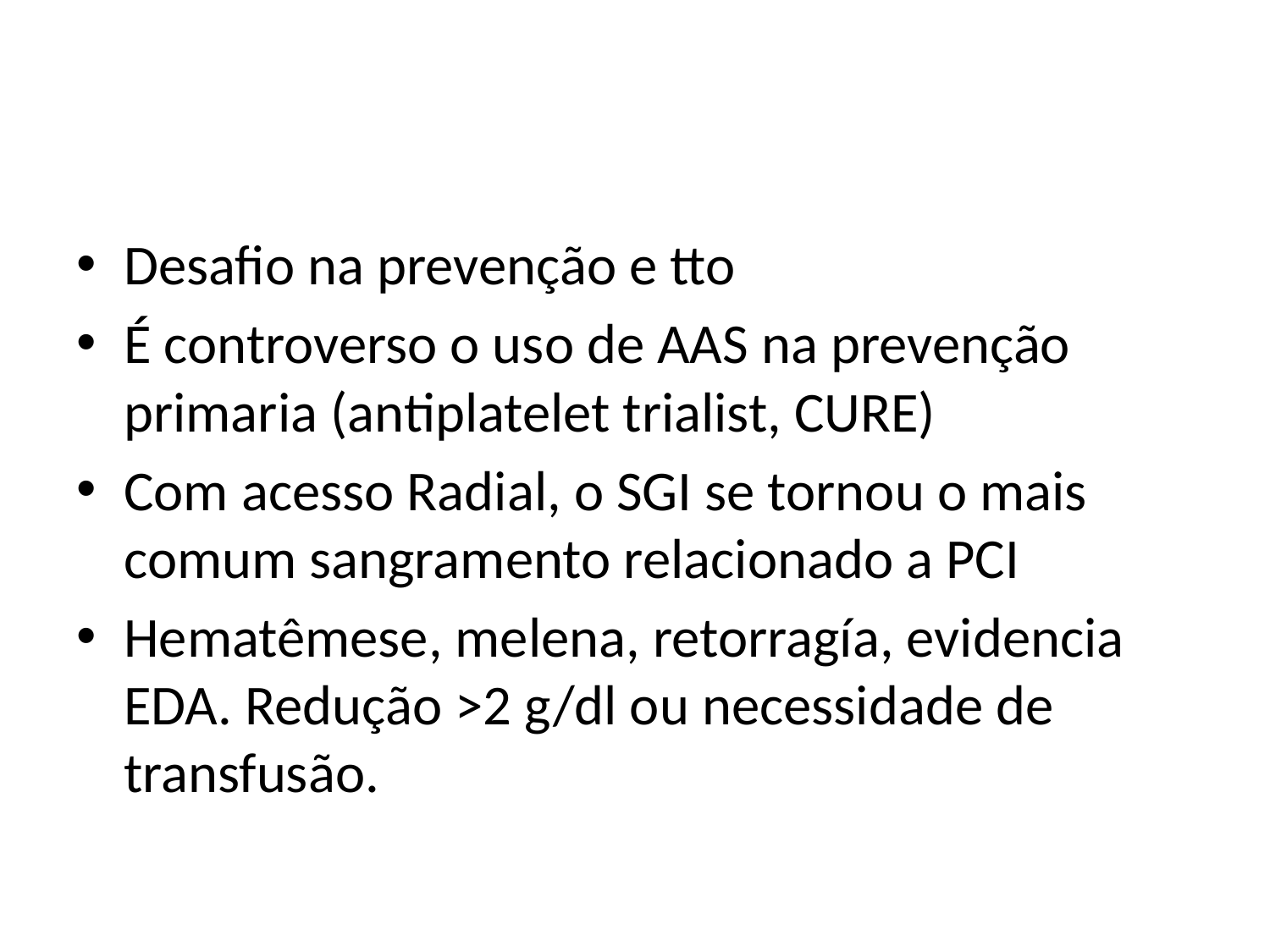

#
Desafio na prevenção e tto
É controverso o uso de AAS na prevenção primaria (antiplatelet trialist, CURE)
Com acesso Radial, o SGI se tornou o mais comum sangramento relacionado a PCI
Hematêmese, melena, retorragía, evidencia EDA. Redução >2 g/dl ou necessidade de transfusão.